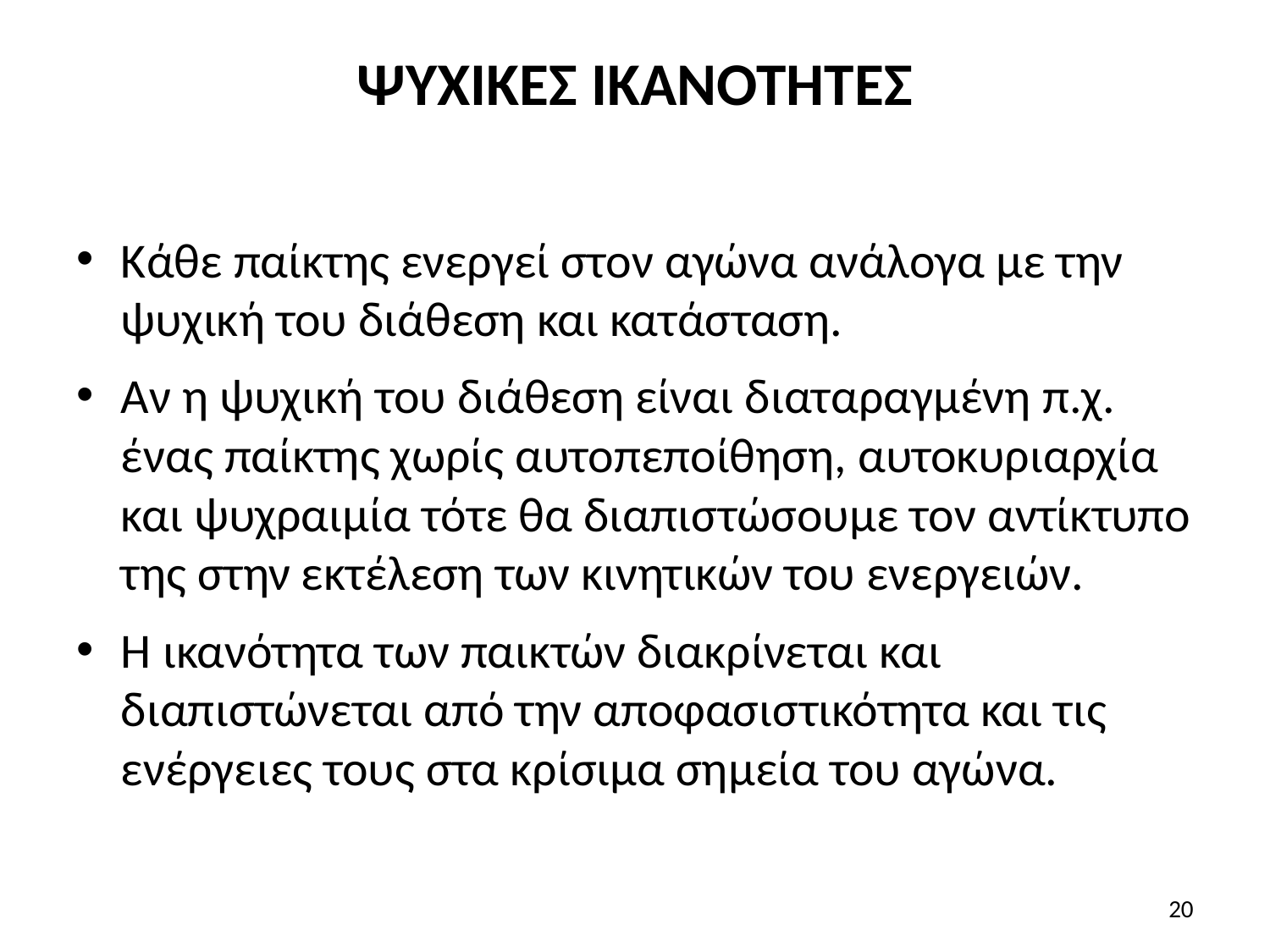

# ΨΥΧΙΚΕΣ ΙΚΑΝΟΤΗΤΕΣ
Κάθε παίκτης ενεργεί στον αγώνα ανάλογα με την ψυχική του διάθεση και κατάσταση.
Αν η ψυχική του διάθεση είναι διαταραγμένη π.χ. ένας παίκτης χωρίς αυτοπεποίθηση, αυτοκυριαρχία και ψυχραιμία τότε θα διαπιστώσουμε τον αντίκτυπο της στην εκτέλεση των κινητικών του ενεργειών.
Η ικανότητα των παικτών διακρίνεται και διαπιστώνεται από την αποφασιστικότητα και τις ενέργειες τους στα κρίσιμα σημεία του αγώνα.
20